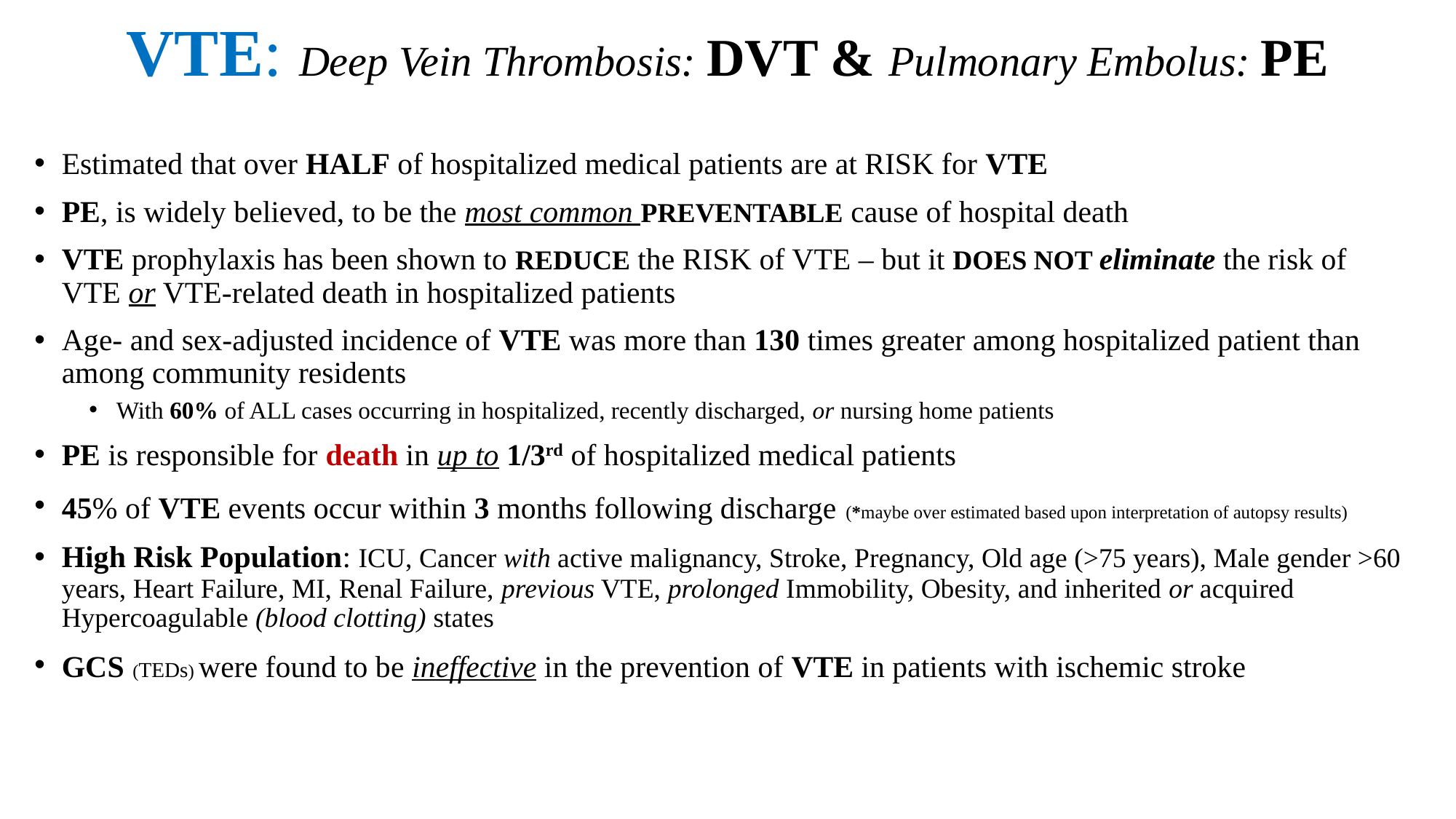

# VTE: Deep Vein Thrombosis: DVT & Pulmonary Embolus: PE
Estimated that over HALF of hospitalized medical patients are at RISK for VTE
PE, is widely believed, to be the most common PREVENTABLE cause of hospital death
VTE prophylaxis has been shown to REDUCE the RISK of VTE – but it DOES NOT eliminate the risk of VTE or VTE-related death in hospitalized patients
Age- and sex-adjusted incidence of VTE was more than 130 times greater among hospitalized patient than among community residents
With 60% of ALL cases occurring in hospitalized, recently discharged, or nursing home patients
PE is responsible for death in up to 1/3rd of hospitalized medical patients
45% of VTE events occur within 3 months following discharge (*maybe over estimated based upon interpretation of autopsy results)
High Risk Population: ICU, Cancer with active malignancy, Stroke, Pregnancy, Old age (>75 years), Male gender >60 years, Heart Failure, MI, Renal Failure, previous VTE, prolonged Immobility, Obesity, and inherited or acquired Hypercoagulable (blood clotting) states
GCS (TEDs) were found to be ineffective in the prevention of VTE in patients with ischemic stroke